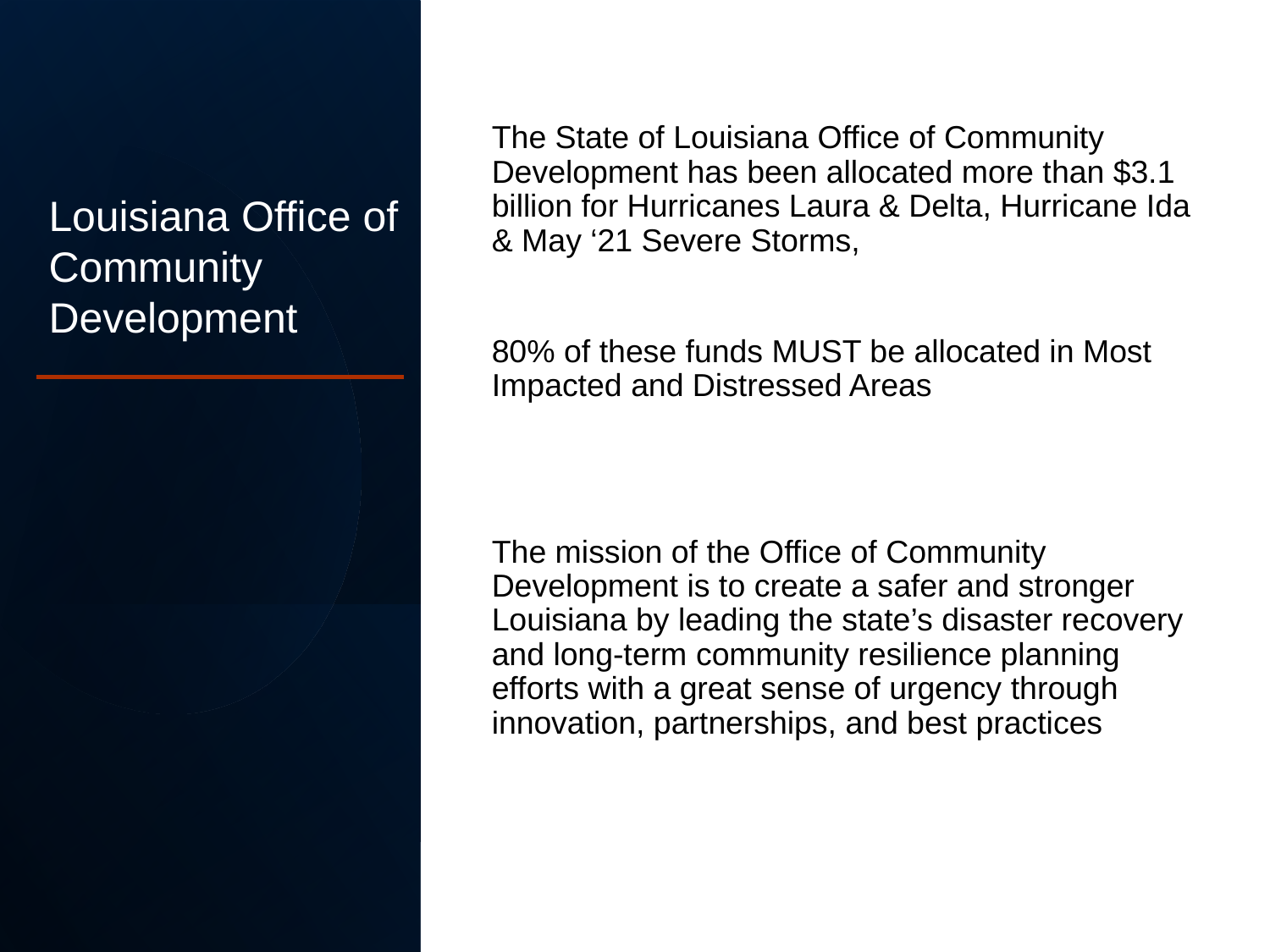

The State of Louisiana Office of Community Development has been allocated more than $3.1 billion for Hurricanes Laura & Delta, Hurricane Ida & May ‘21 Severe Storms,

80% of these funds MUST be allocated in Most Impacted and Distressed Areas

The mission of the Office of Community Development is to create a safer and stronger Louisiana by leading the state’s disaster recovery and long-term community resilience planning efforts with a great sense of urgency through innovation, partnerships, and best practices

Louisiana Office of Community Development